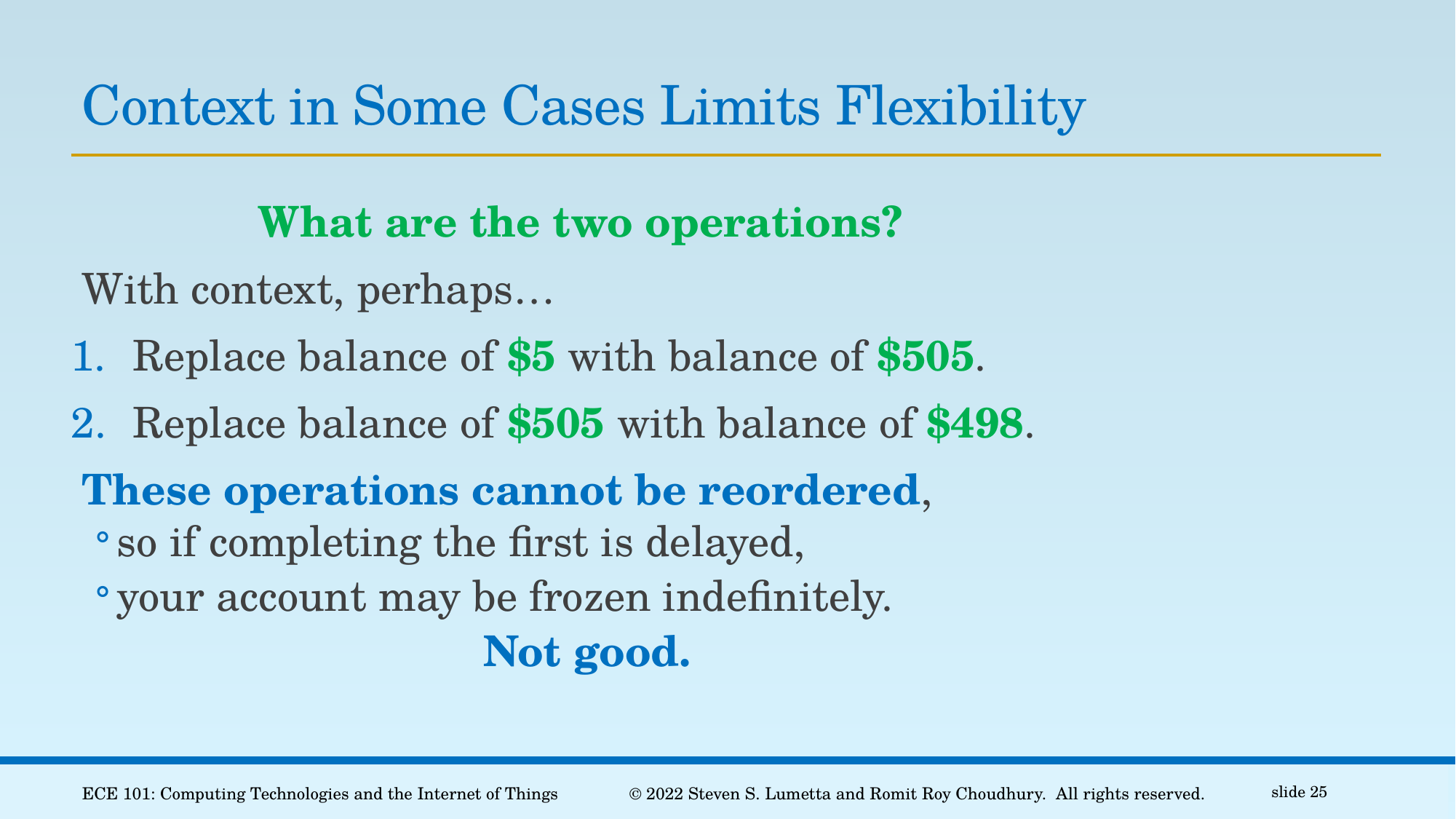

# Context in Some Cases Limits Flexibility
What are the two operations?
With context, perhaps…
Replace balance of $5 with balance of $505.
Replace balance of $505 with balance of $498.
These operations cannot be reordered,
so if completing the first is delayed,
your account may be frozen indefinitely.
Not good.
ECE 101: Computing Technologies and the Internet of Things
© 2022 Steven S. Lumetta and Romit Roy Choudhury.  All rights reserved.
slide 25